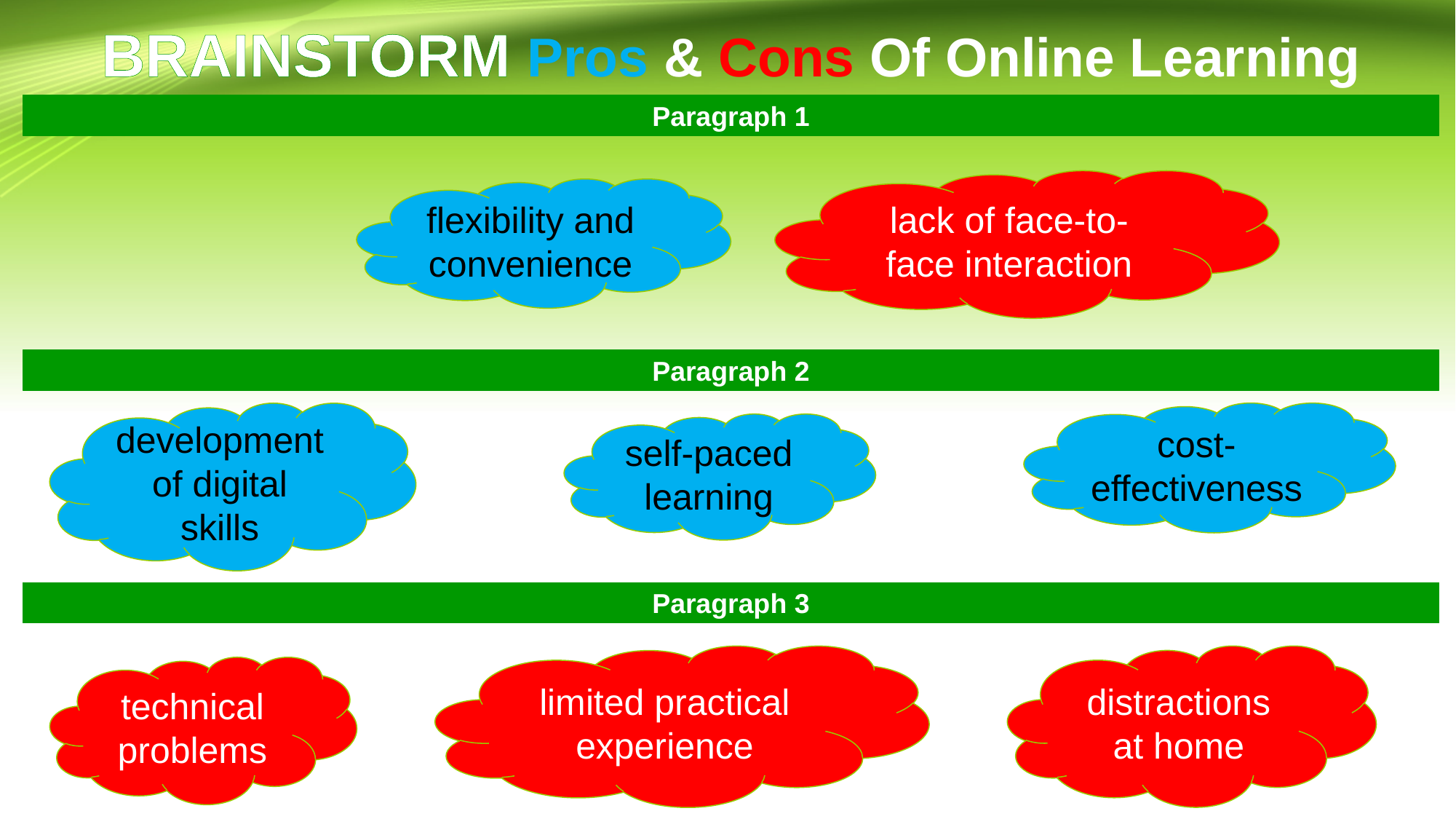

BRAINSTORM Pros & Cons Of Online Learning
Paragraph 1
lack of face-to-face interaction
flexibility and convenience
Paragraph 2
development of digital skills
cost-effectiveness
self-paced learning
Paragraph 3
limited practical experience
distractions at home
technical problems